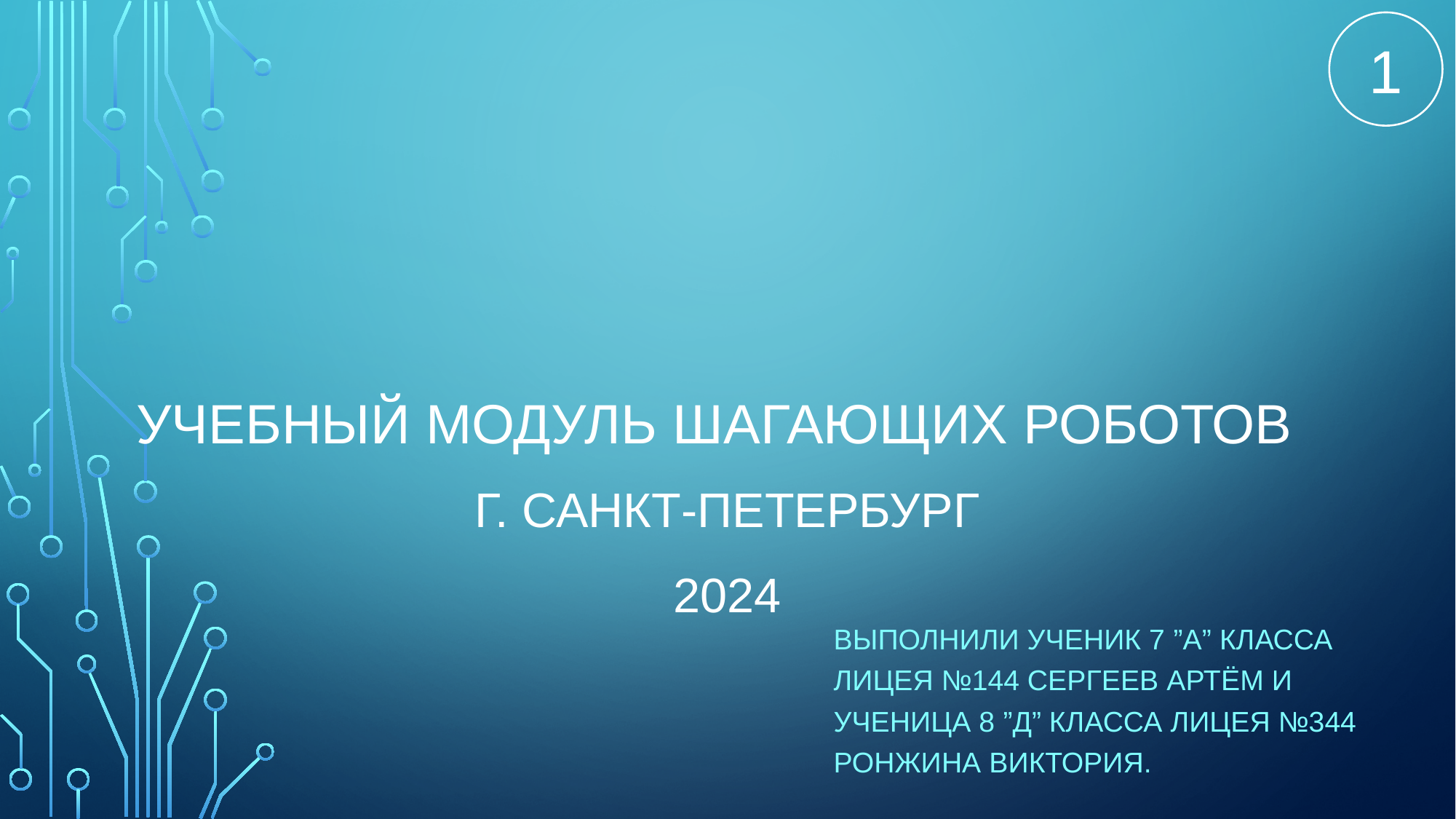

1
Учебный модуль шагающих роботов
Г. Санкт-Петербург
2024
Выполнили ученик 7 ”А” класса лицея №144 Сергеев Артём и ученица 8 ”Д” класса лицея №344 Ронжина Виктория.